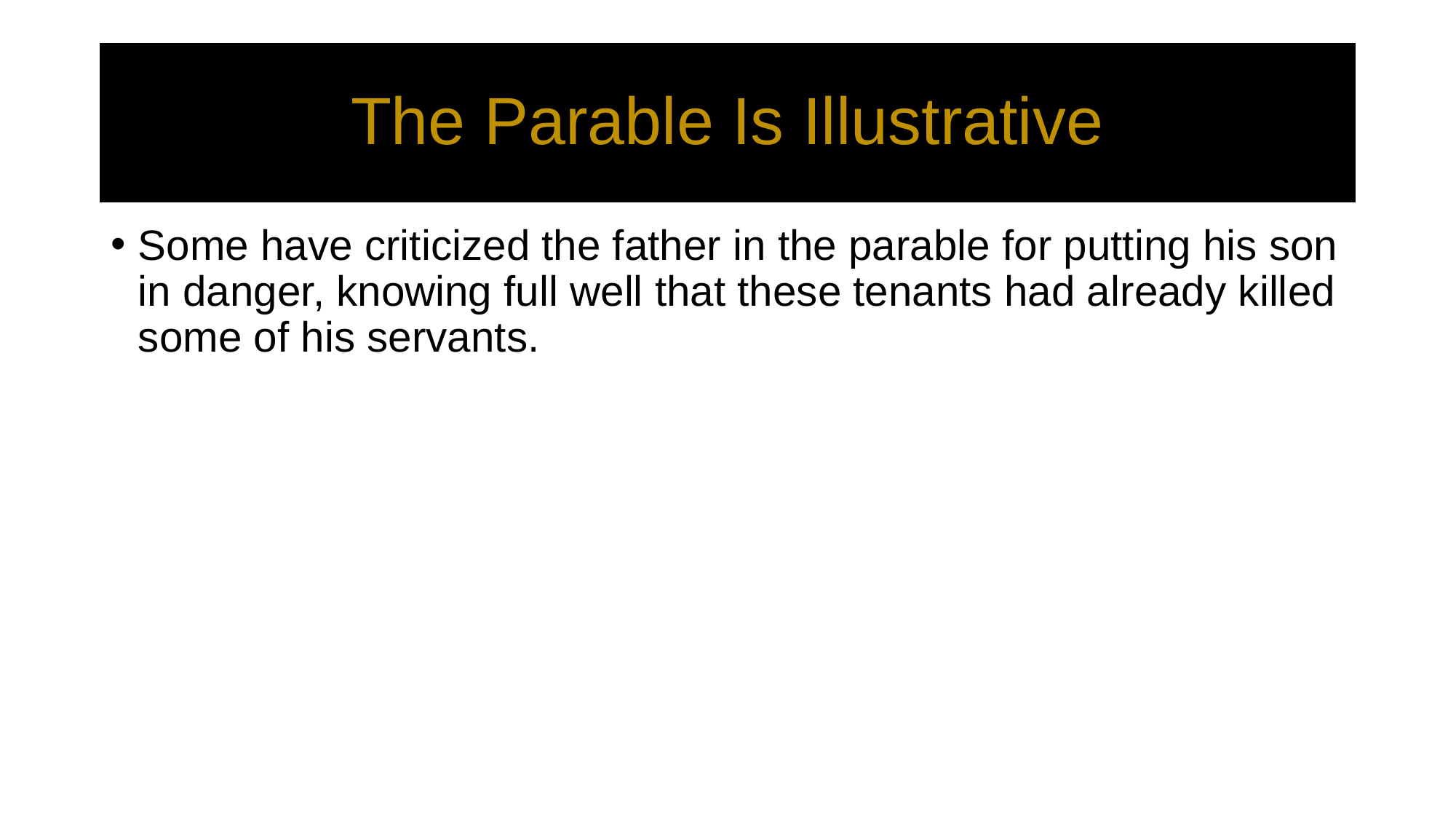

# The Parable Is Illustrative
Some have criticized the father in the parable for putting his son in danger, knowing full well that these tenants had already killed some of his servants.